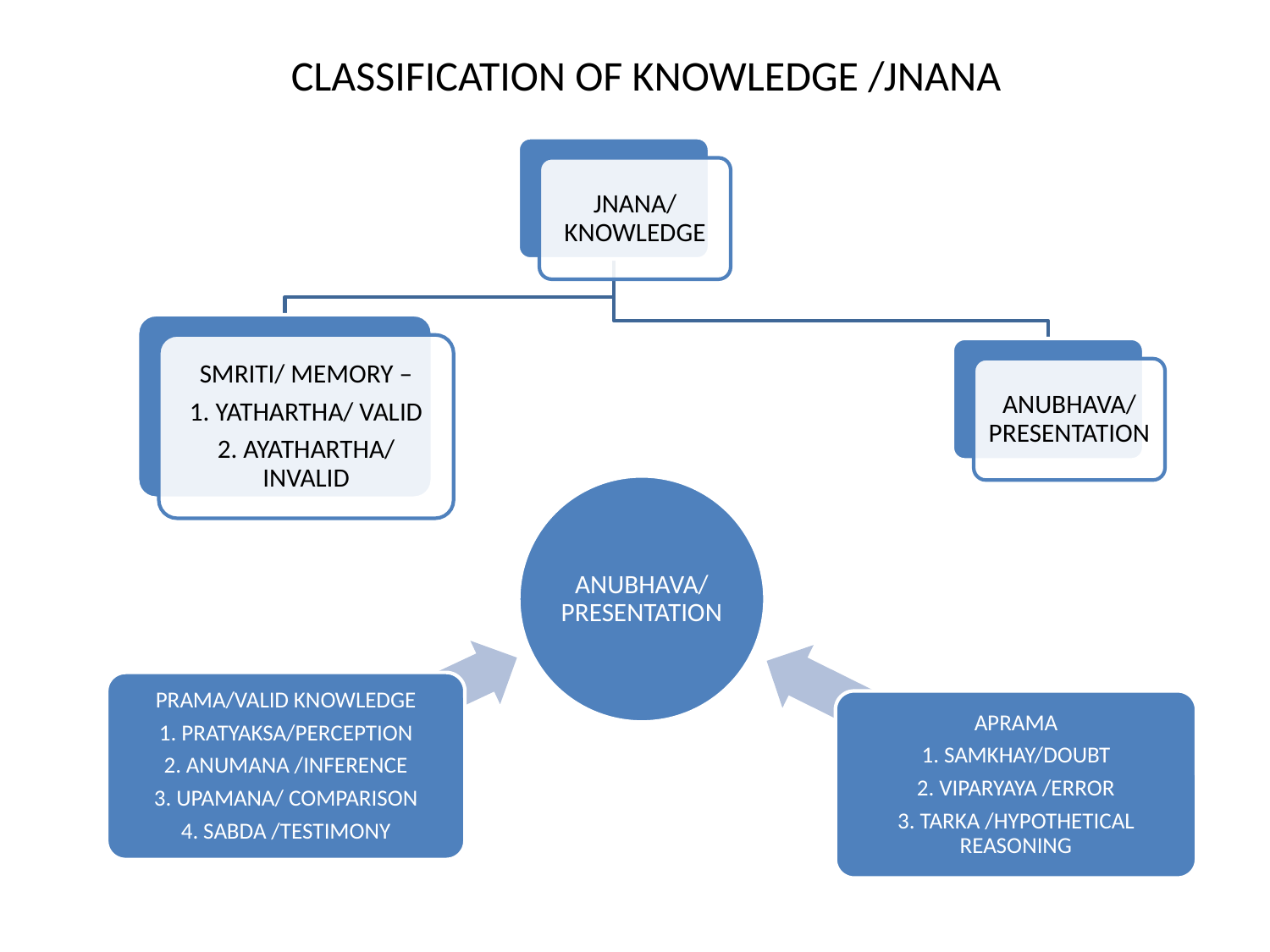

CLASSIFICATION OF KNOWLEDGE /JNANA
JNANA/ KNOWLEDGE
SMRITI/ MEMORY –
1. YATHARTHA/ VALID
2. AYATHARTHA/ INVALID
ANUBHAVA/ PRESENTATION
ANUBHAVA/ PRESENTATION
PRAMA/VALID KNOWLEDGE
1. PRATYAKSA/PERCEPTION
2. ANUMANA /INFERENCE
3. UPAMANA/ COMPARISON
4. SABDA /TESTIMONY
APRAMA
1. SAMKHAY/DOUBT
2. VIPARYAYA /ERROR
3. TARKA /HYPOTHETICAL REASONING